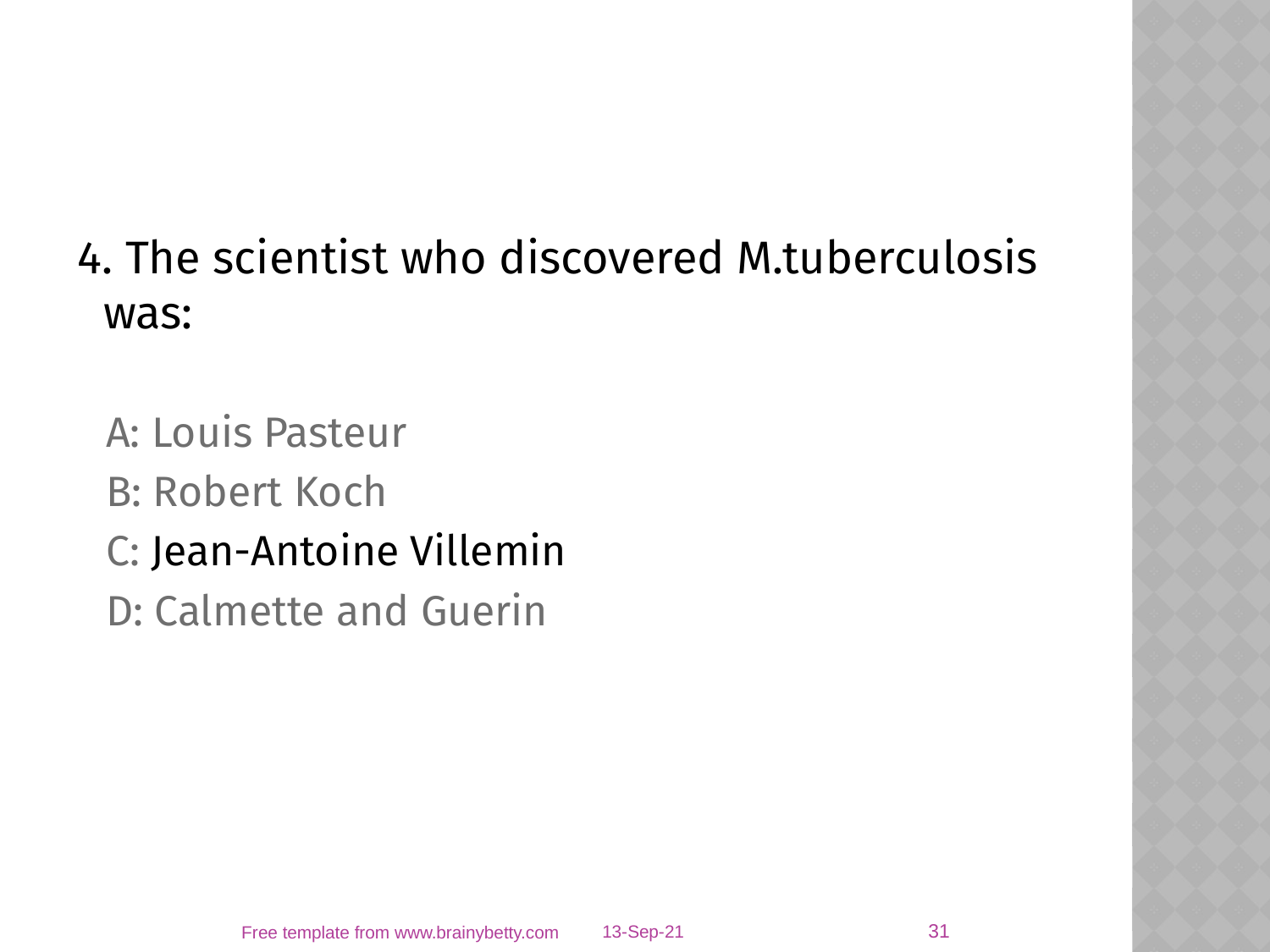

#
 4. The scientist who discovered M.tuberculosis was:

A: Louis Pasteur
B: Robert Koch
C: Jean-Antoine Villemin
D: Calmette and Guerin

31
Free template from www.brainybetty.com
13-Sep-21